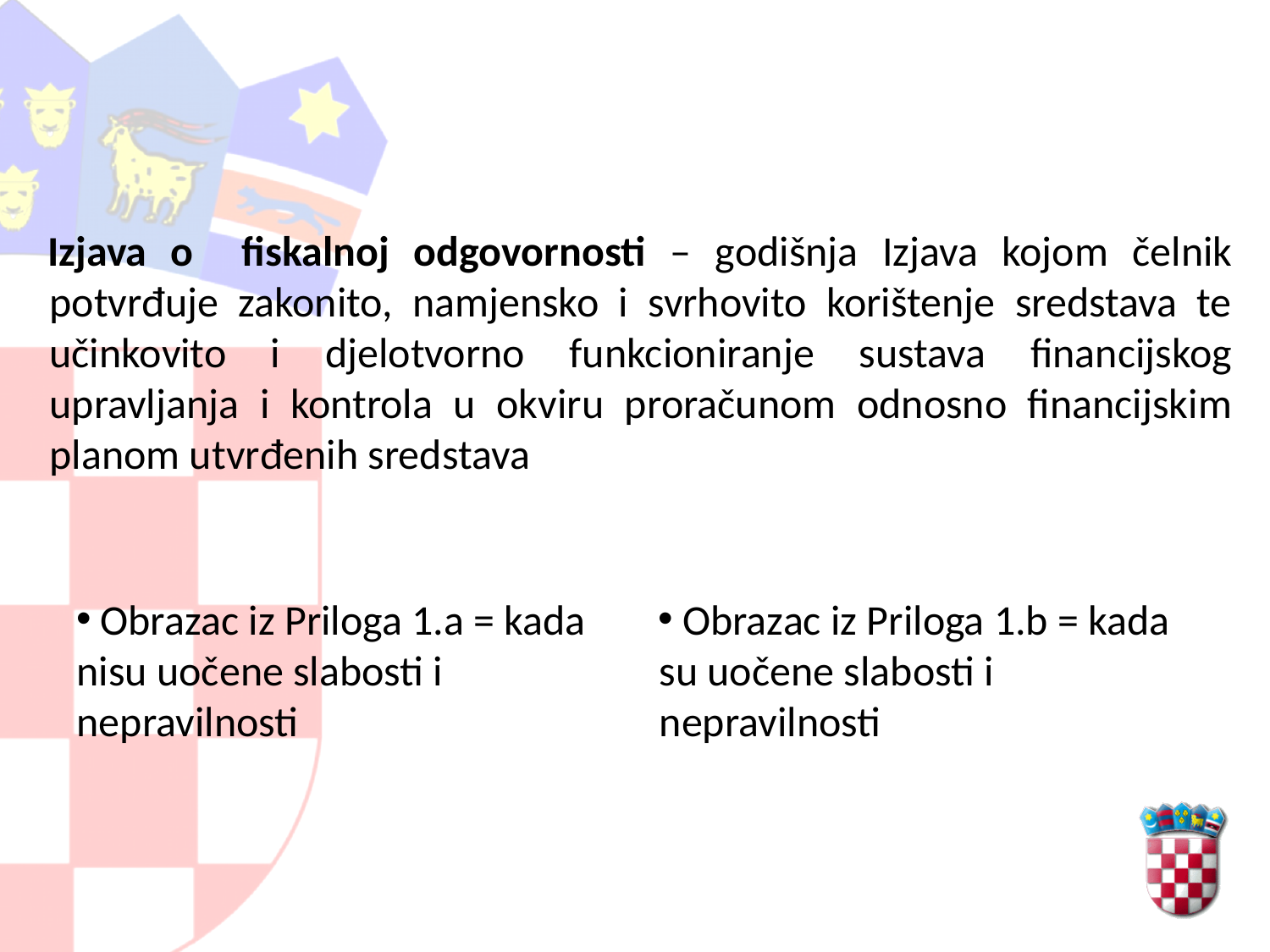

# Izjava o  fiskalnoj odgovornosti – godišnja Izjava kojom čelnik potvrđuje zakonito, namjensko i svrhovito korištenje sredstava te učinkovito i djelotvorno funkcioniranje sustava financijskog upravljanja i kontrola u okviru proračunom odnosno financijskim planom utvrđenih sredstava
 Obrazac iz Priloga 1.a = kada nisu uočene slabosti i nepravilnosti
 Obrazac iz Priloga 1.b = kada su uočene slabosti i nepravilnosti